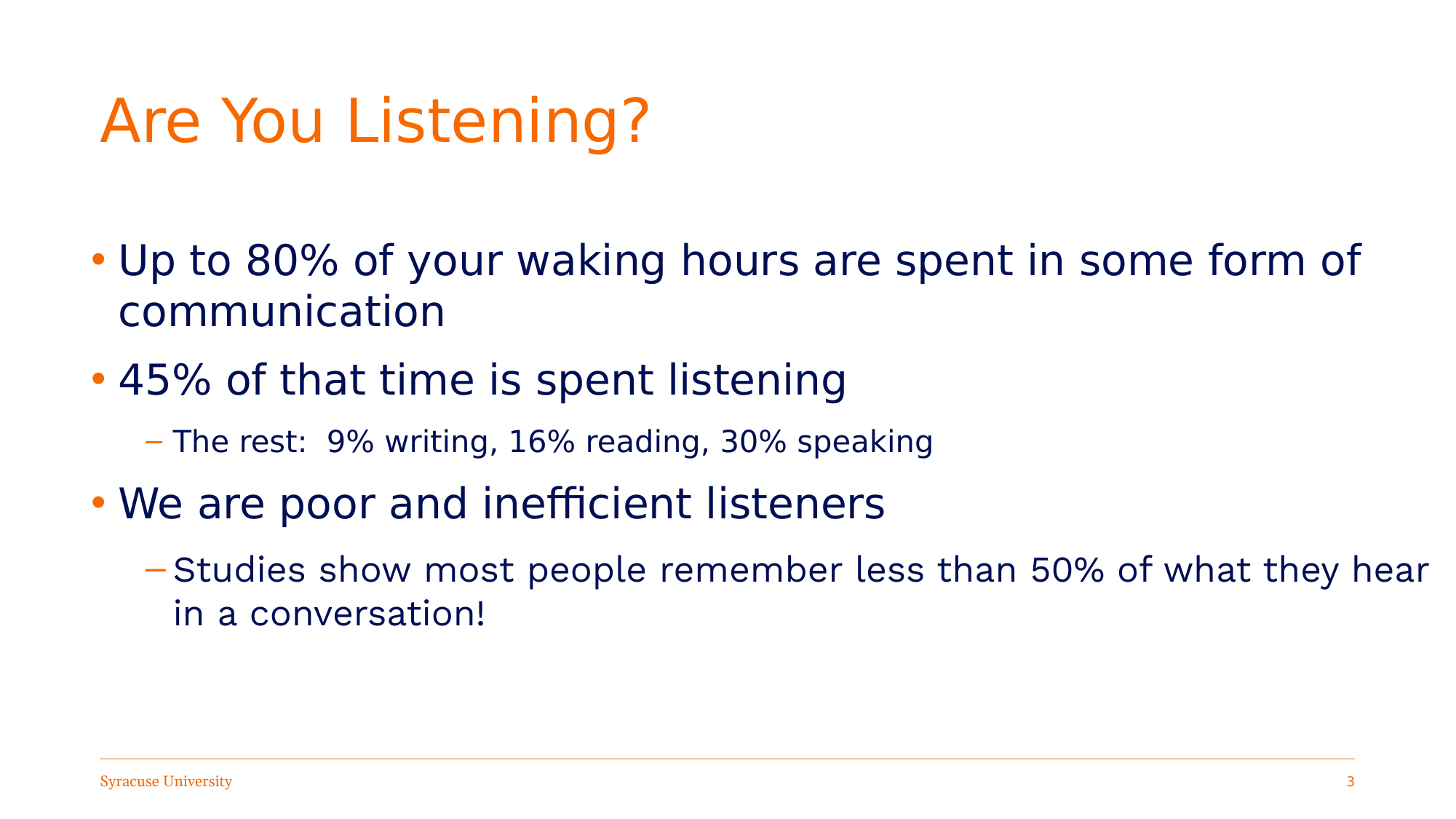

# Are You Listening?
Up to 80% of your waking hours are spent in some form of
communication
45% of that time is spent listening
The rest:  9% writing, 16% reading, 30% speaking
We are poor and inefficient listeners
Studies show most people remember less than 50% of what they hear in a conversation!